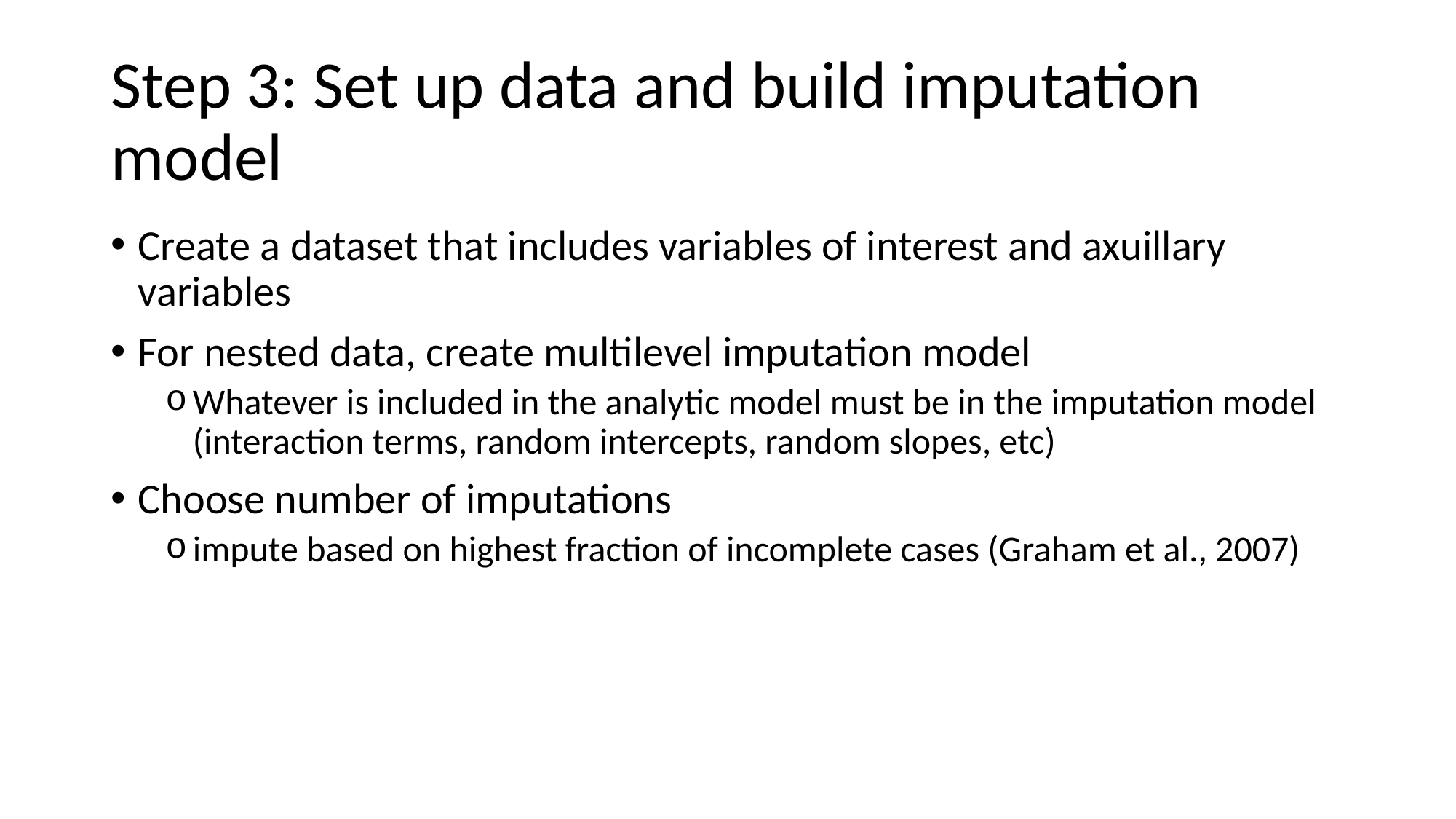

# Step 3: Set up data and build imputation model
Create a dataset that includes variables of interest and axuillary variables
For nested data, create multilevel imputation model
Whatever is included in the analytic model must be in the imputation model (interaction terms, random intercepts, random slopes, etc)
Choose number of imputations
impute based on highest fraction of incomplete cases (Graham et al., 2007)